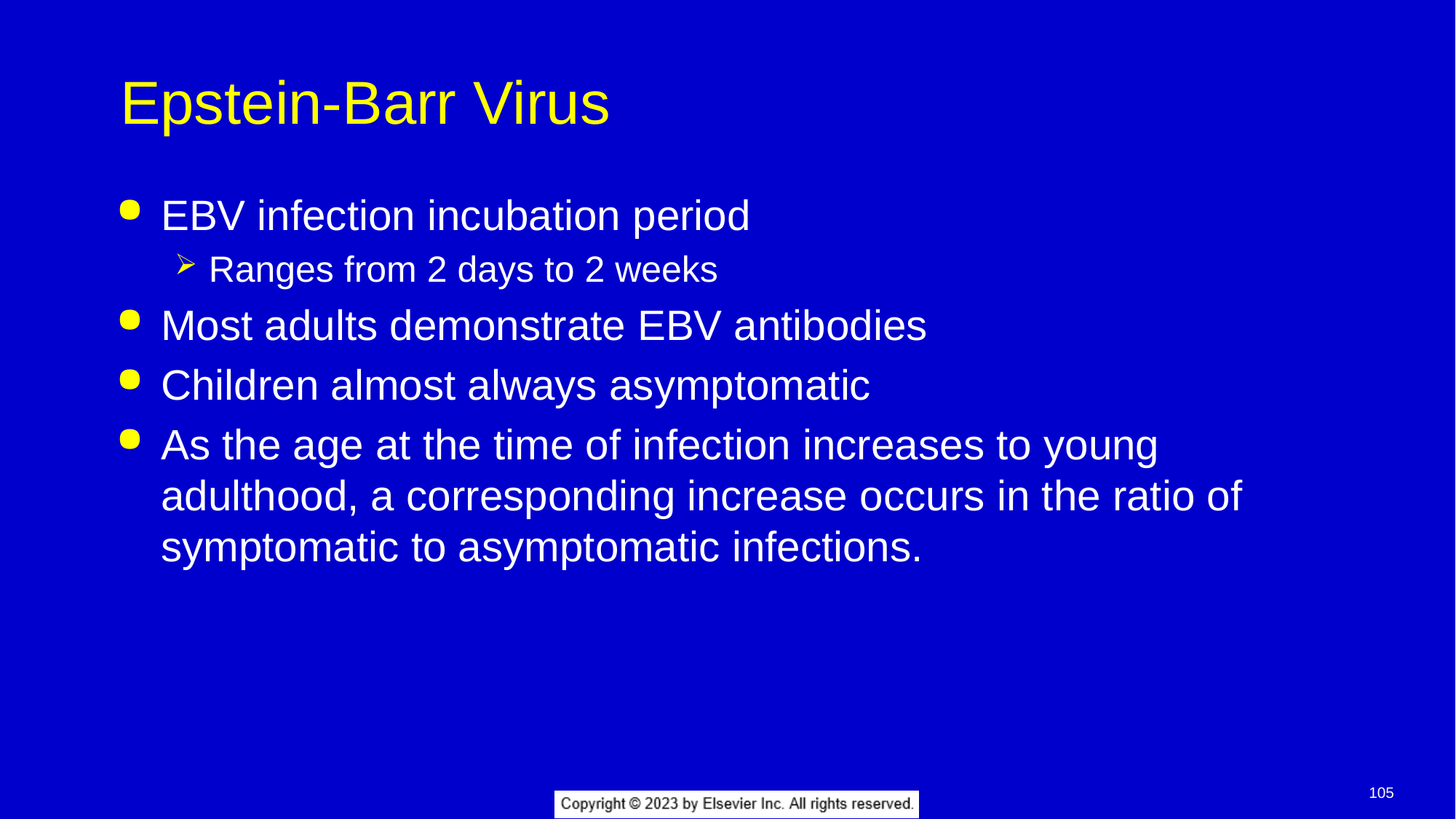

# Epstein-Barr Virus
EBV infection incubation period
Ranges from 2 days to 2 weeks
Most adults demonstrate EBV antibodies
Children almost always asymptomatic
As the age at the time of infection increases to young adulthood, a corresponding increase occurs in the ratio of symptomatic to asymptomatic infections.